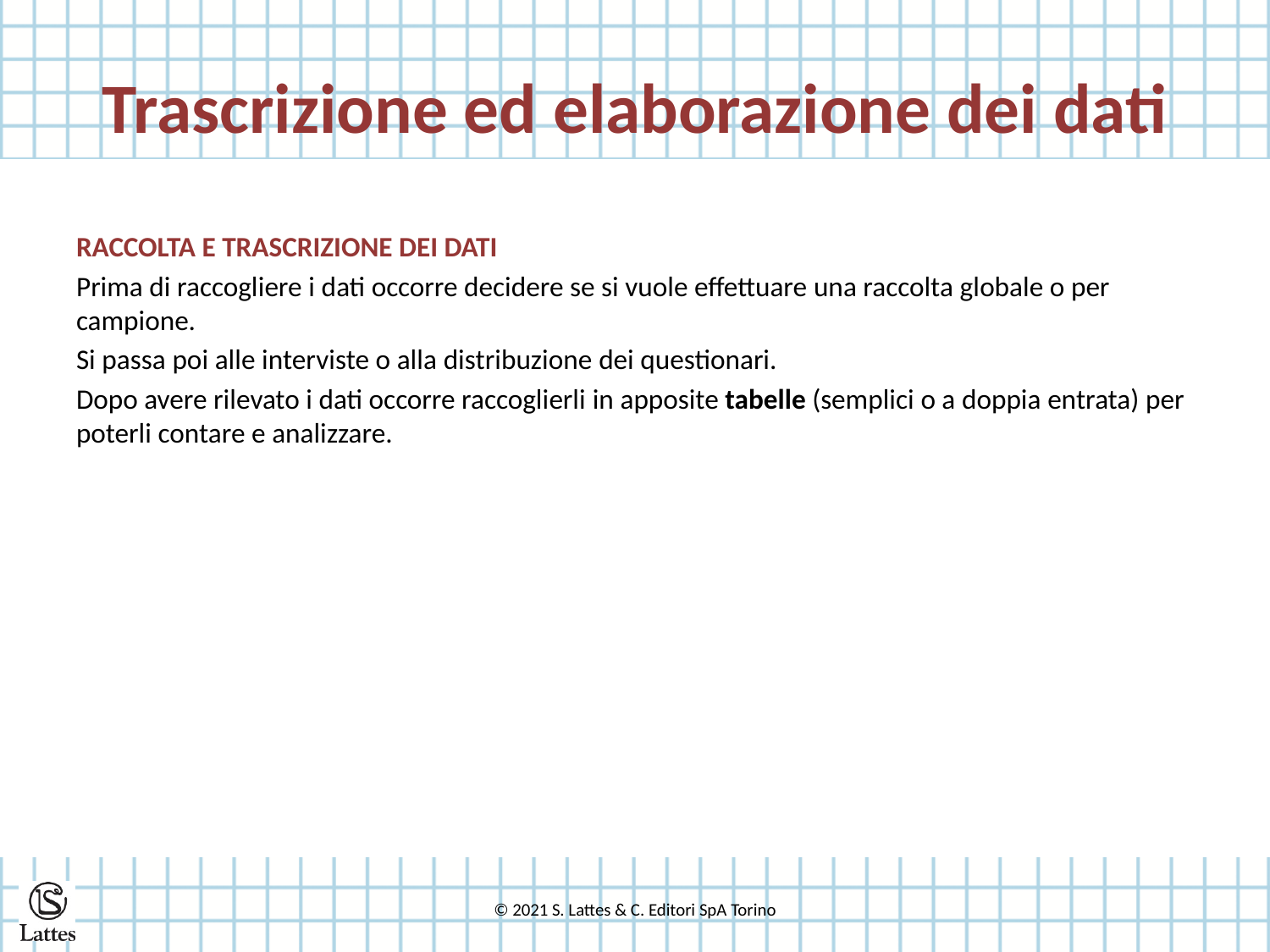

# Trascrizione ed elaborazione dei dati
RACCOLTA E TRASCRIZIONE DEI DATI
Prima di raccogliere i dati occorre decidere se si vuole effettuare una raccolta globale o per campione.
Si passa poi alle interviste o alla distribuzione dei questionari.
Dopo avere rilevato i dati occorre raccoglierli in apposite tabelle (semplici o a doppia entrata) per poterli contare e analizzare.